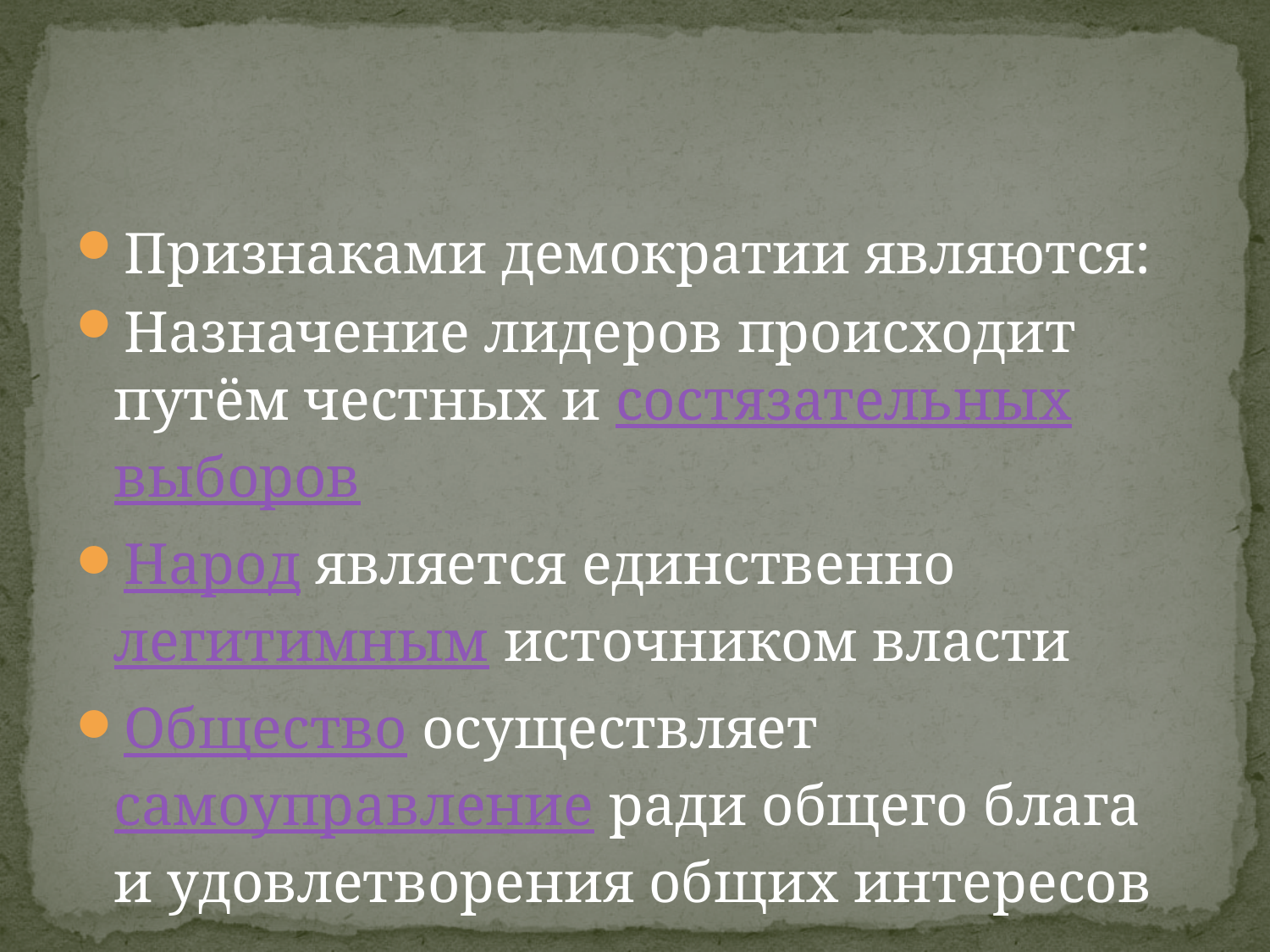

#
Признаками демократии являются:
Назначение лидеров происходит путём честных и состязательных выборов
Народ является единственно легитимным источником власти
Общество осуществляет самоуправление ради общего блага и удовлетворения общих интересов